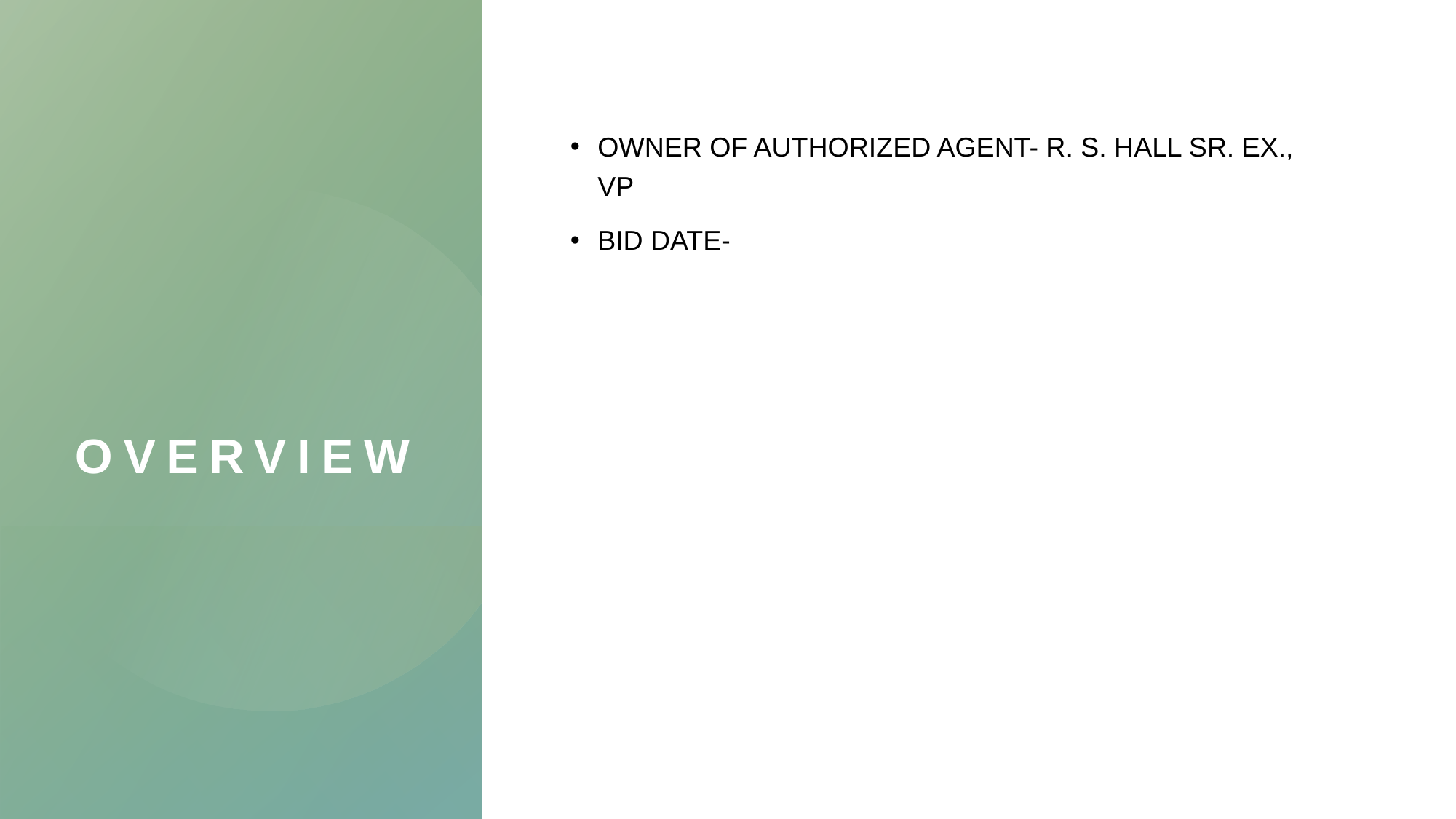

# Overview
OWNER OF AUTHORIZED AGENT- R. S. HALL SR. EX., VP
BID DATE-